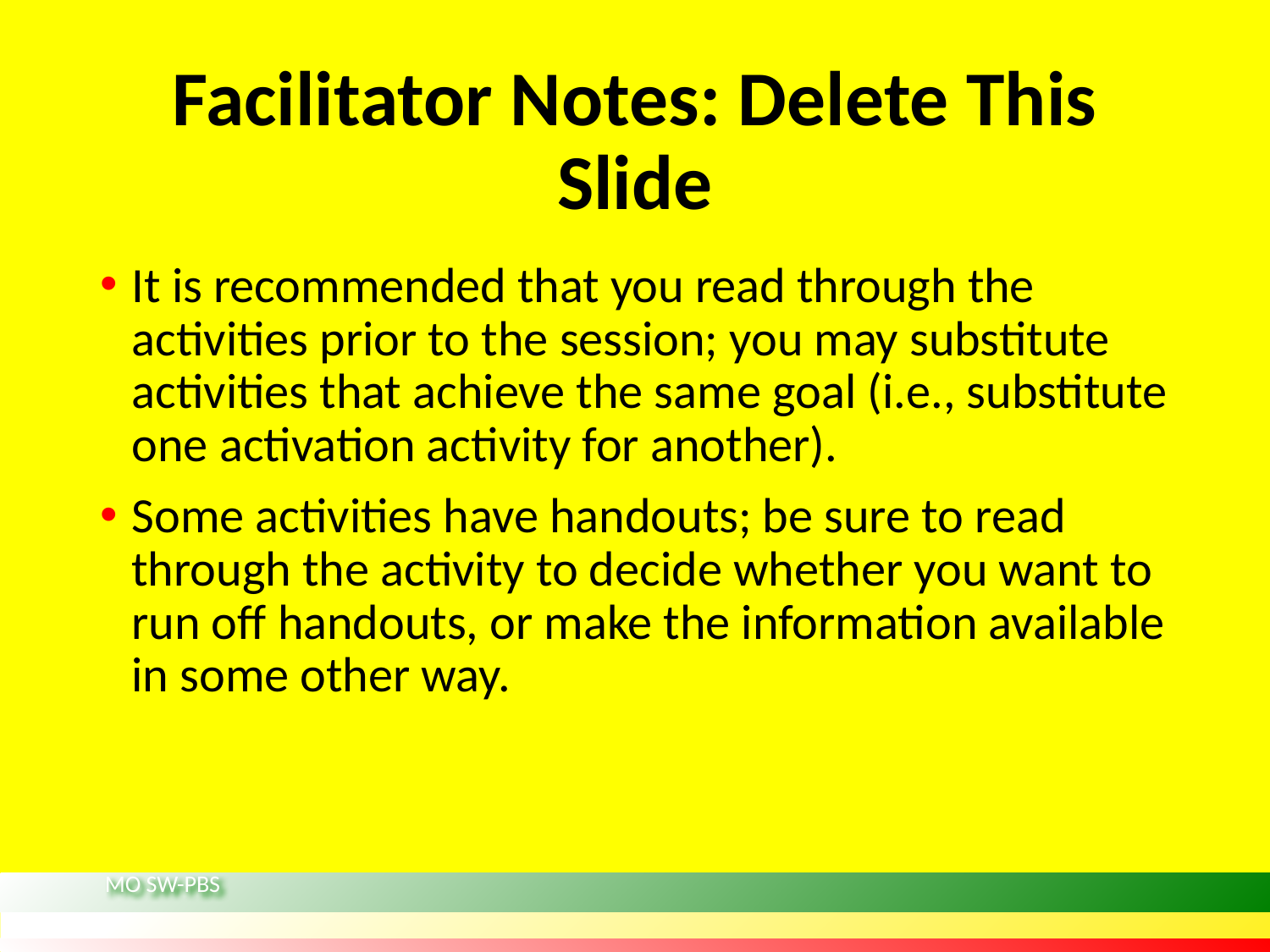

# Facilitator Notes: Delete This Slide
It is recommended that you read through the activities prior to the session; you may substitute activities that achieve the same goal (i.e., substitute one activation activity for another).
Some activities have handouts; be sure to read through the activity to decide whether you want to run off handouts, or make the information available in some other way.